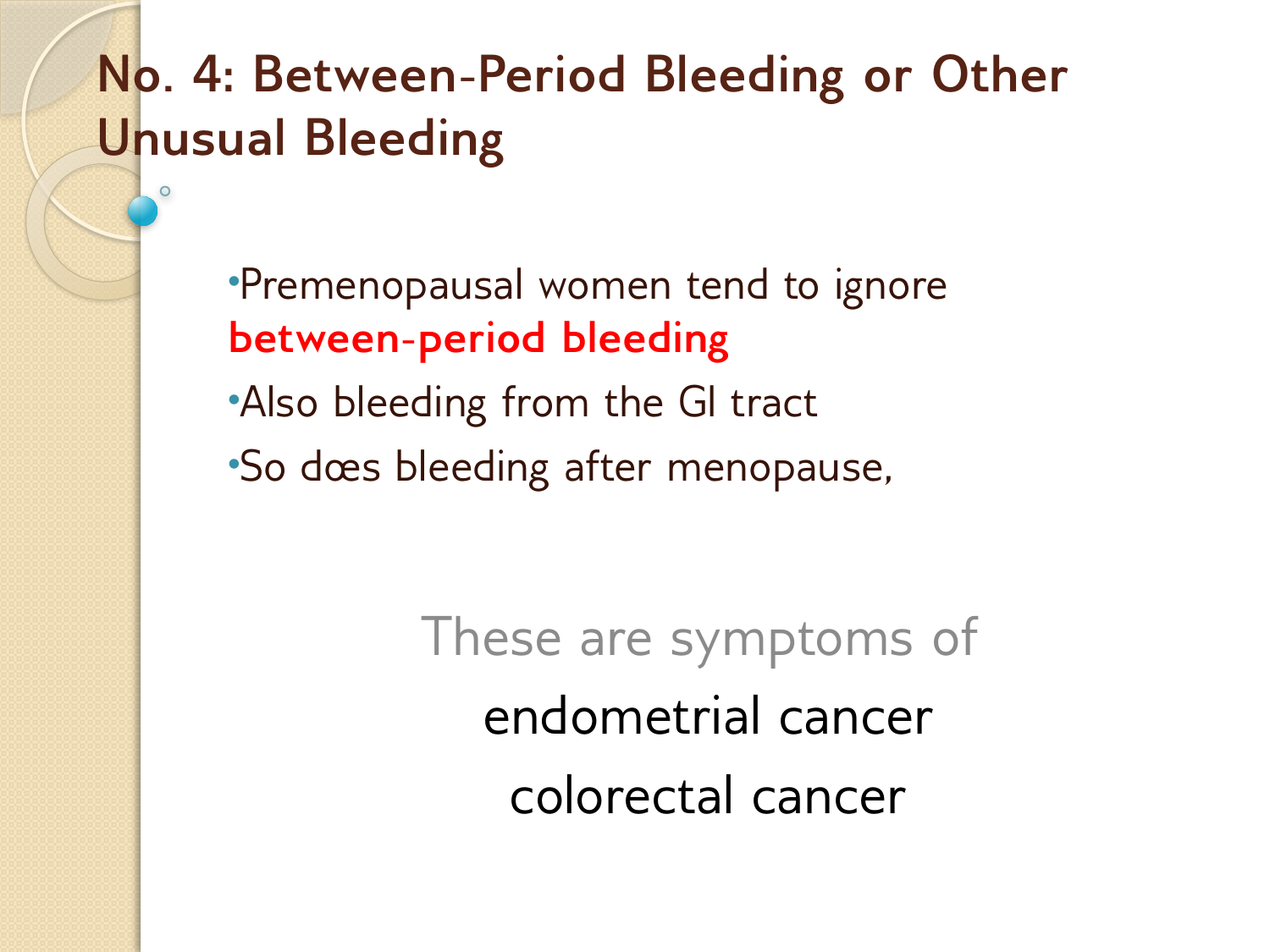

# No. 4: Between-Period Bleeding or Other Unusual Bleeding
Premenopausal women tend to ignore between-period bleeding
Also bleeding from the GI tract
So does bleeding after menopause,
These are symptoms of
endometrial cancer
colorectal cancer